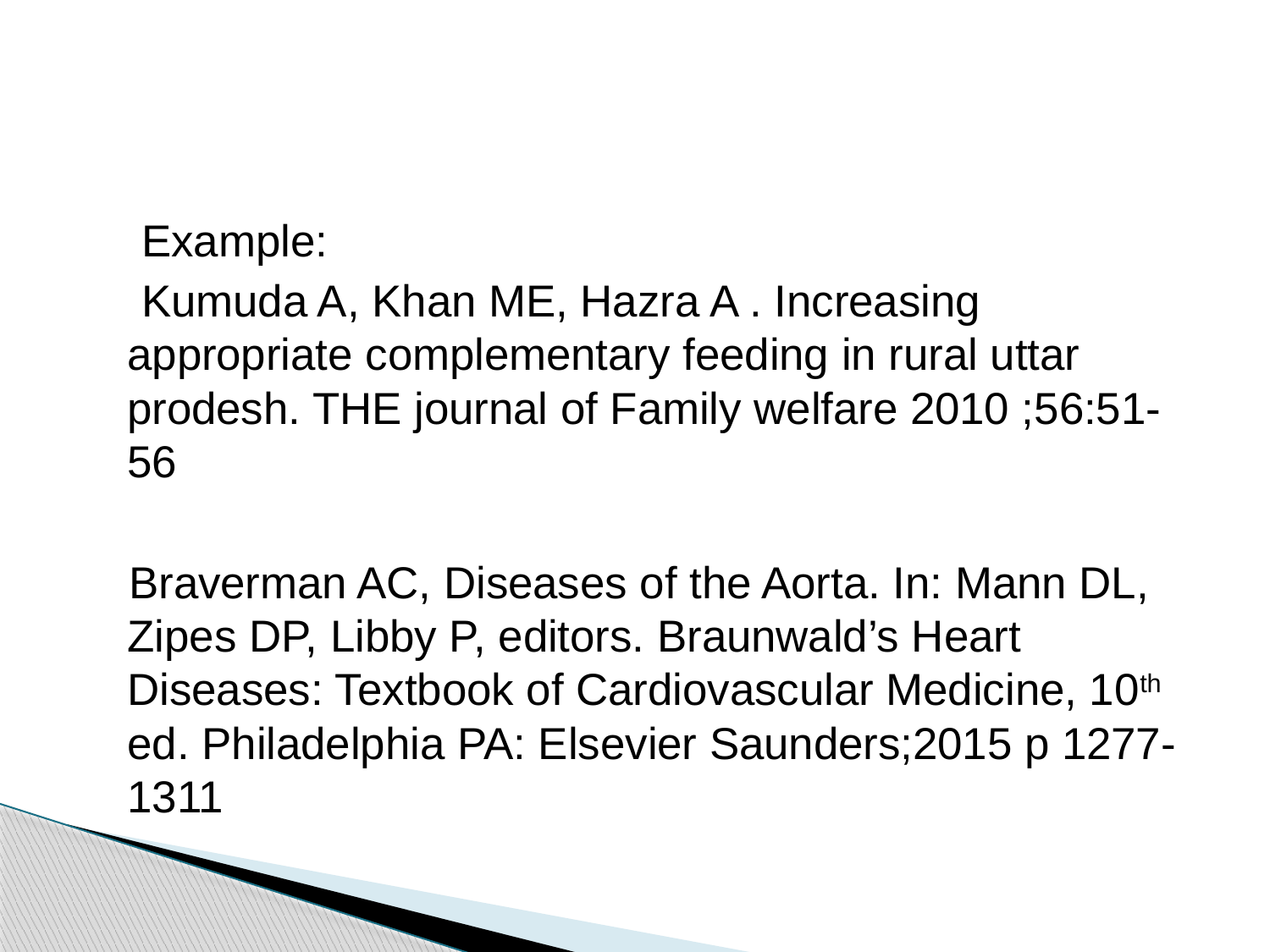

#
    Example:
    Kumuda A, Khan ME, Hazra A . Increasing appropriate complementary feeding in rural uttar prodesh. THE journal of Family welfare 2010 ;56:51-56

   Braverman AC, Diseases of the Aorta. In: Mann DL, Zipes DP, Libby P, editors. Braunwald’s Heart Diseases: Textbook of Cardiovascular Medicine, 10th ed. Philadelphia PA: Elsevier Saunders;2015 p 1277-1311